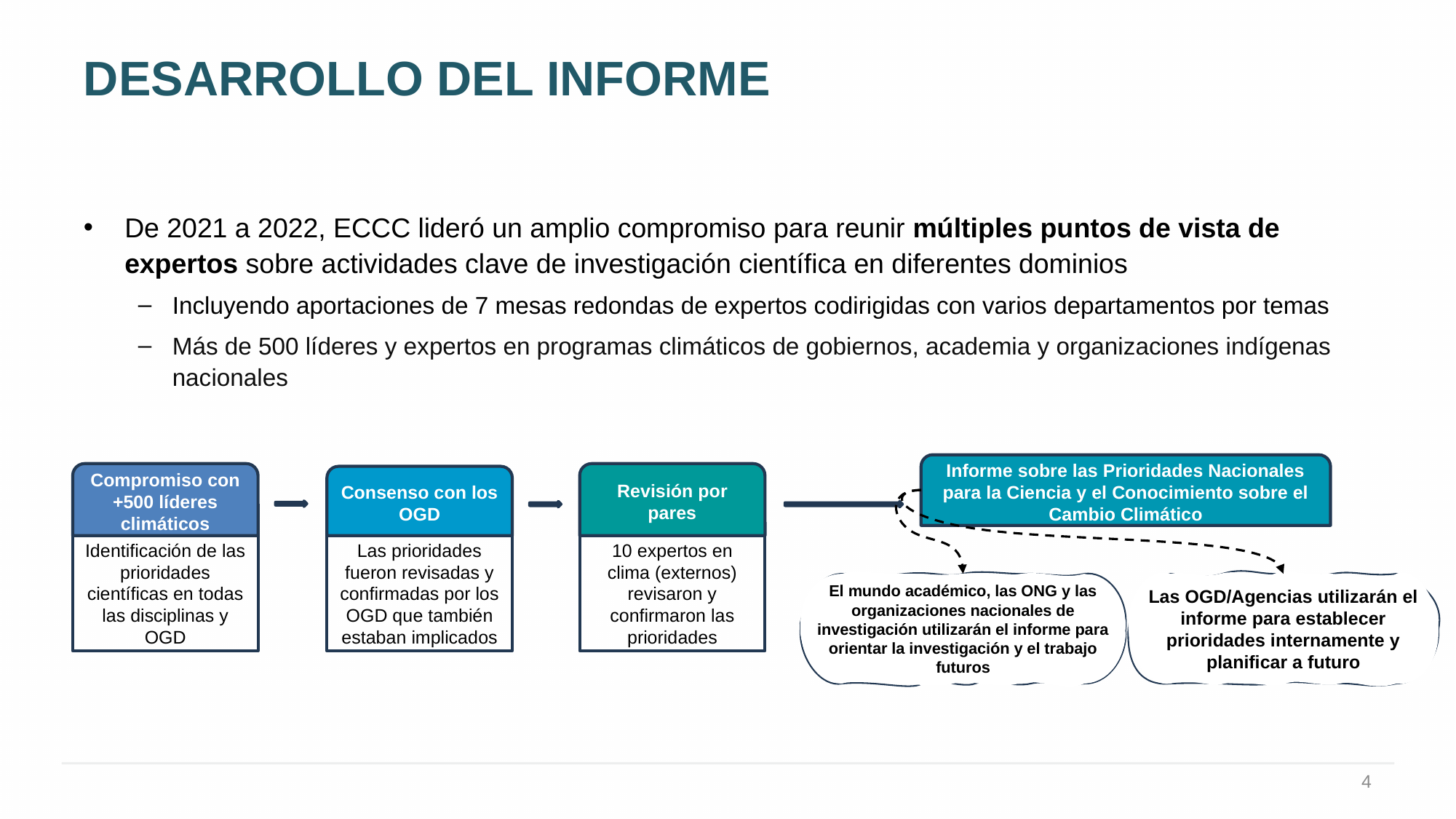

# DESARROLLO DEL INFORME
De 2021 a 2022, ECCC lideró un amplio compromiso para reunir múltiples puntos de vista de expertos sobre actividades clave de investigación científica en diferentes dominios
Incluyendo aportaciones de 7 mesas redondas de expertos codirigidas con varios departamentos por temas
Más de 500 líderes y expertos en programas climáticos de gobiernos, academia y organizaciones indígenas nacionales
Informe sobre las Prioridades Nacionales para la Ciencia y el Conocimiento sobre el Cambio Climático
Revisión por pares
10 expertos en clima (externos) revisaron y confirmaron las prioridades
Compromiso con +500 líderes climáticos
Consenso con los OGD
Las prioridades fueron revisadas y confirmadas por los OGD que también estaban implicados

Identificación de las prioridades científicas en todas las disciplinas y OGD
El mundo académico, las ONG y las organizaciones nacionales de investigación utilizarán el informe para orientar la investigación y el trabajo futuros
Las OGD/Agencias utilizarán el informe para establecer prioridades internamente y planificar a futuro
4